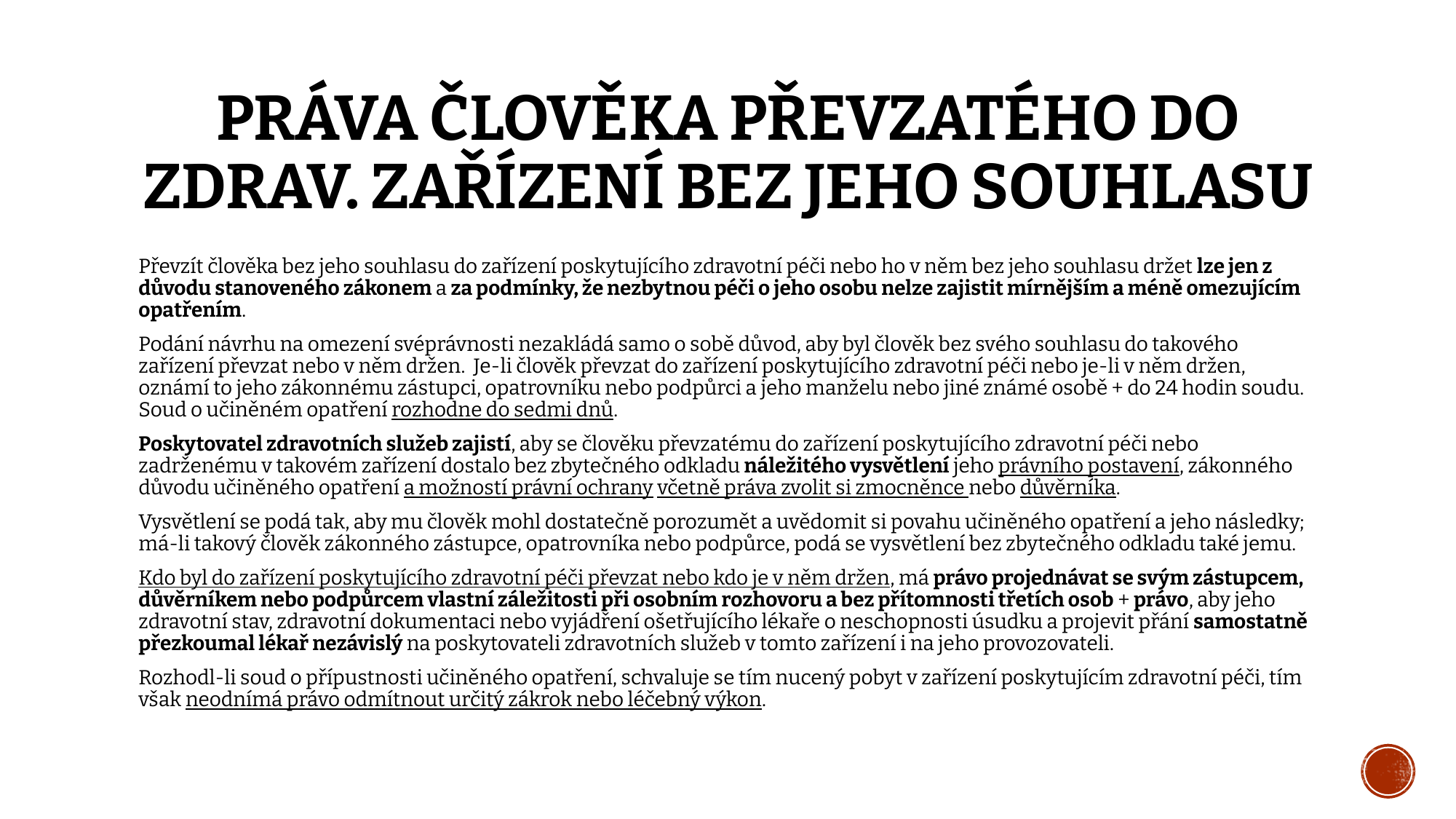

# Práva člověka převzatého do zdrav. zařízení bez jeho souhlasu
Převzít člověka bez jeho souhlasu do zařízení poskytujícího zdravotní péči nebo ho v něm bez jeho souhlasu držet lze jen z důvodu stanoveného zákonem a za podmínky, že nezbytnou péči o jeho osobu nelze zajistit mírnějším a méně omezujícím opatřením.
Podání návrhu na omezení svéprávnosti nezakládá samo o sobě důvod, aby byl člověk bez svého souhlasu do takového zařízení převzat nebo v něm držen.  Je-li člověk převzat do zařízení poskytujícího zdravotní péči nebo je-li v něm držen, oznámí to jeho zákonnému zástupci, opatrovníku nebo podpůrci a jeho manželu nebo jiné známé osobě + do 24 hodin soudu. Soud o učiněném opatření rozhodne do sedmi dnů.
Poskytovatel zdravotních služeb zajistí, aby se člověku převzatému do zařízení poskytujícího zdravotní péči nebo zadrženému v takovém zařízení dostalo bez zbytečného odkladu náležitého vysvětlení jeho právního postavení, zákonného důvodu učiněného opatření a možností právní ochrany včetně práva zvolit si zmocněnce nebo důvěrníka.
Vysvětlení se podá tak, aby mu člověk mohl dostatečně porozumět a uvědomit si povahu učiněného opatření a jeho následky; má-li takový člověk zákonného zástupce, opatrovníka nebo podpůrce, podá se vysvětlení bez zbytečného odkladu také jemu.
Kdo byl do zařízení poskytujícího zdravotní péči převzat nebo kdo je v něm držen, má právo projednávat se svým zástupcem, důvěrníkem nebo podpůrcem vlastní záležitosti při osobním rozhovoru a bez přítomnosti třetích osob + právo, aby jeho zdravotní stav, zdravotní dokumentaci nebo vyjádření ošetřujícího lékaře o neschopnosti úsudku a projevit přání samostatně přezkoumal lékař nezávislý na poskytovateli zdravotních služeb v tomto zařízení i na jeho provozovateli.
Rozhodl-li soud o přípustnosti učiněného opatření, schvaluje se tím nucený pobyt v zařízení poskytujícím zdravotní péči, tím však neodnímá právo odmítnout určitý zákrok nebo léčebný výkon.